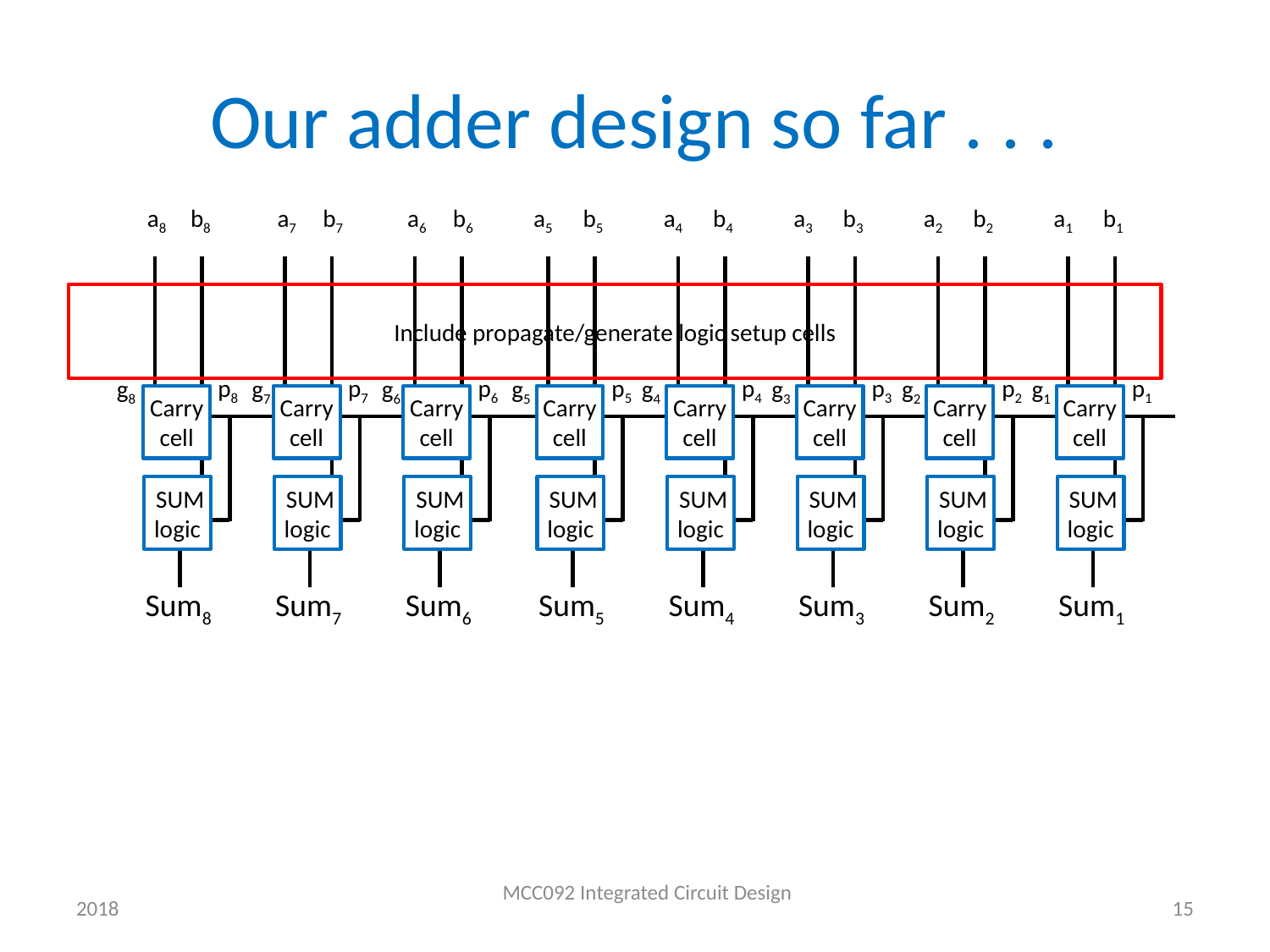

# Our adder design so far . . .
a4
b4
a3
b3
a2
b2
a1
b1
a8
b8
a7
b7
a6
b6
a5
b5
p8
Carry cell
 SUM
logic
Sum8
p7
Carry cell
 SUM
logic
Sum7
p6
Carry cell
 SUM
logic
Sum6
p5
Carry cell
 SUM
logic
Sum5
p4
Carry cell
 SUM
logic
Sum4
p3
Carry cell
 SUM
logic
Sum3
p2
Carry cell
 SUM
logic
Sum2
p1
Carry cell
 SUM
logic
Sum1
Include propagate/generate logic setup cells
g4
g3
g2
g1
g8
g7
g6
g5
MCC092 Integrated Circuit Design
2018
15